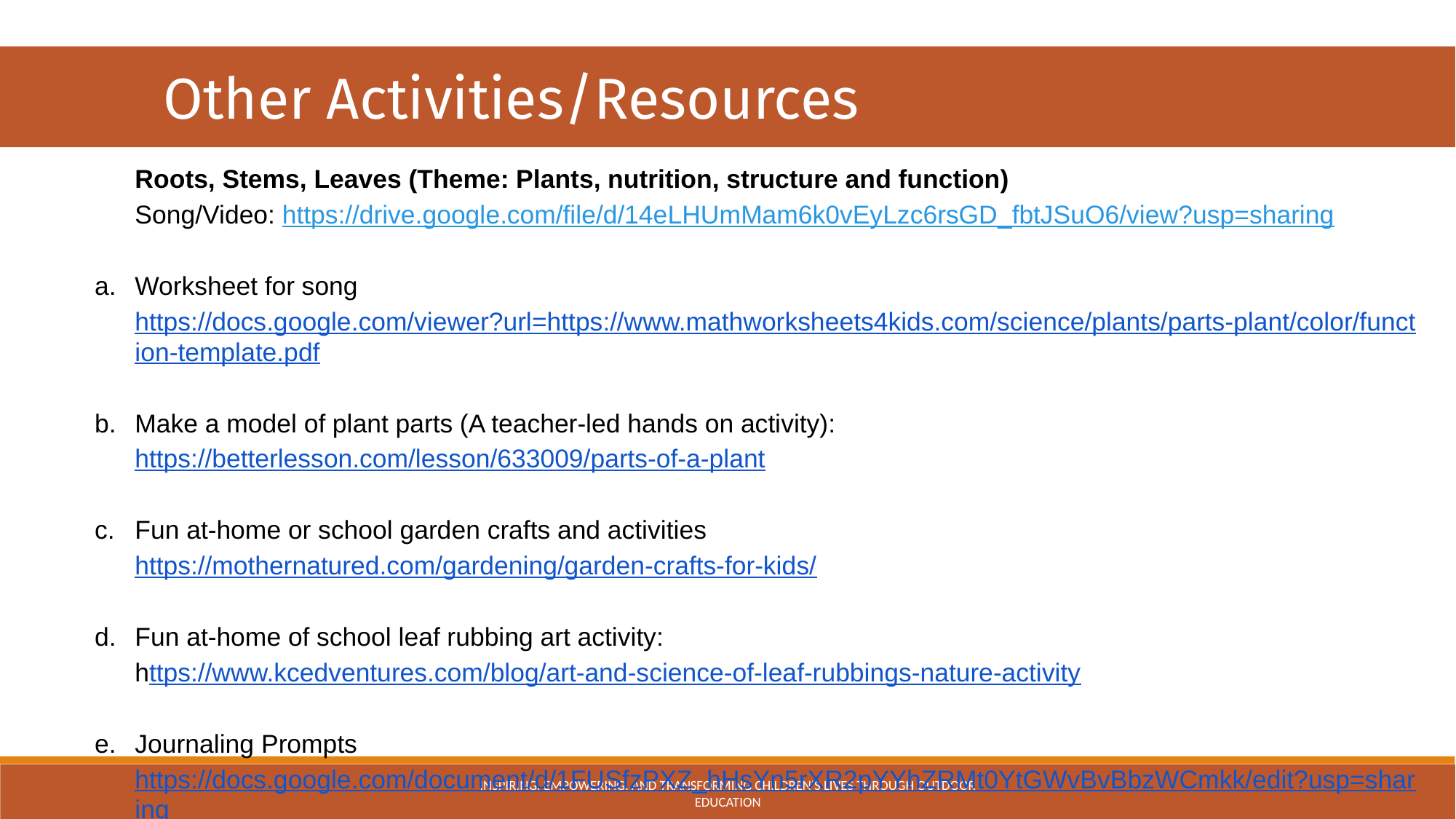

Other Activities/Resources
Roots, Stems, Leaves (Theme: Plants, nutrition, structure and function)
Song/Video: https://drive.google.com/file/d/14eLHUmMam6k0vEyLzc6rsGD_fbtJSuO6/view?usp=sharing

Worksheet for song
https://docs.google.com/viewer?url=https://www.mathworksheets4kids.com/science/plants/parts-plant/color/function-template.pdf

Make a model of plant parts (A teacher-led hands on activity):
https://betterlesson.com/lesson/633009/parts-of-a-plant

Fun at-home or school garden crafts and activities
https://mothernatured.com/gardening/garden-crafts-for-kids/

Fun at-home of school leaf rubbing art activity:
	https://www.kcedventures.com/blog/art-and-science-of-leaf-rubbings-nature-activity

Journaling Prompts
https://docs.google.com/document/d/1FUSfzPXZ_hHsYn5rXR2pYYhZRMt0YtGWvBvBbzWCmkk/edit?usp=sharing

INSPIRING, EMPOWERING, AND TRANSFORMING CHILDREN'S LIVES THROUGH OUTDOOR EDUCATION